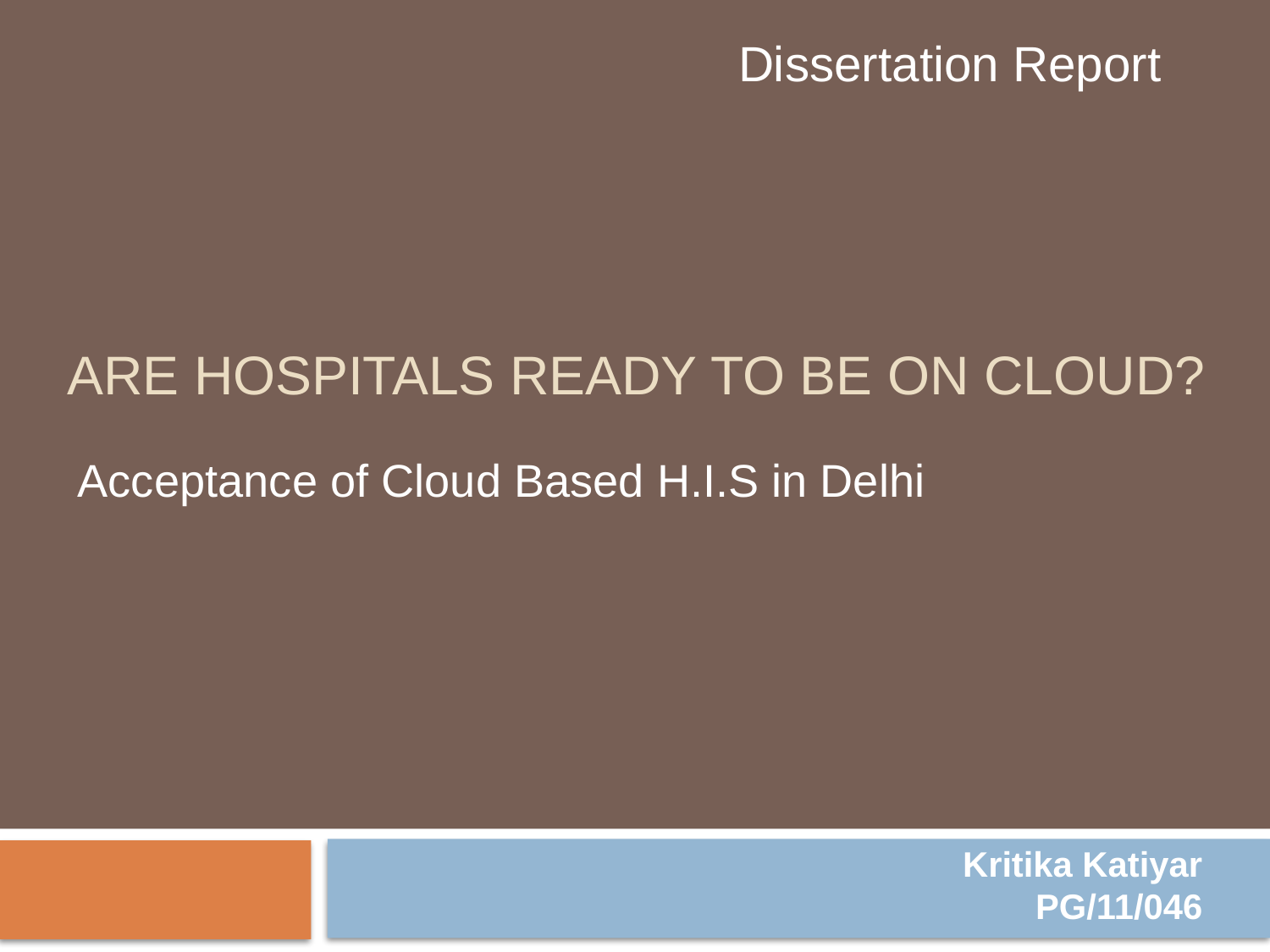

Dissertation Report
# Are Hospitals Ready to be on Cloud?
Acceptance of Cloud Based H.I.S in Delhi
Kritika Katiyar
PG/11/046